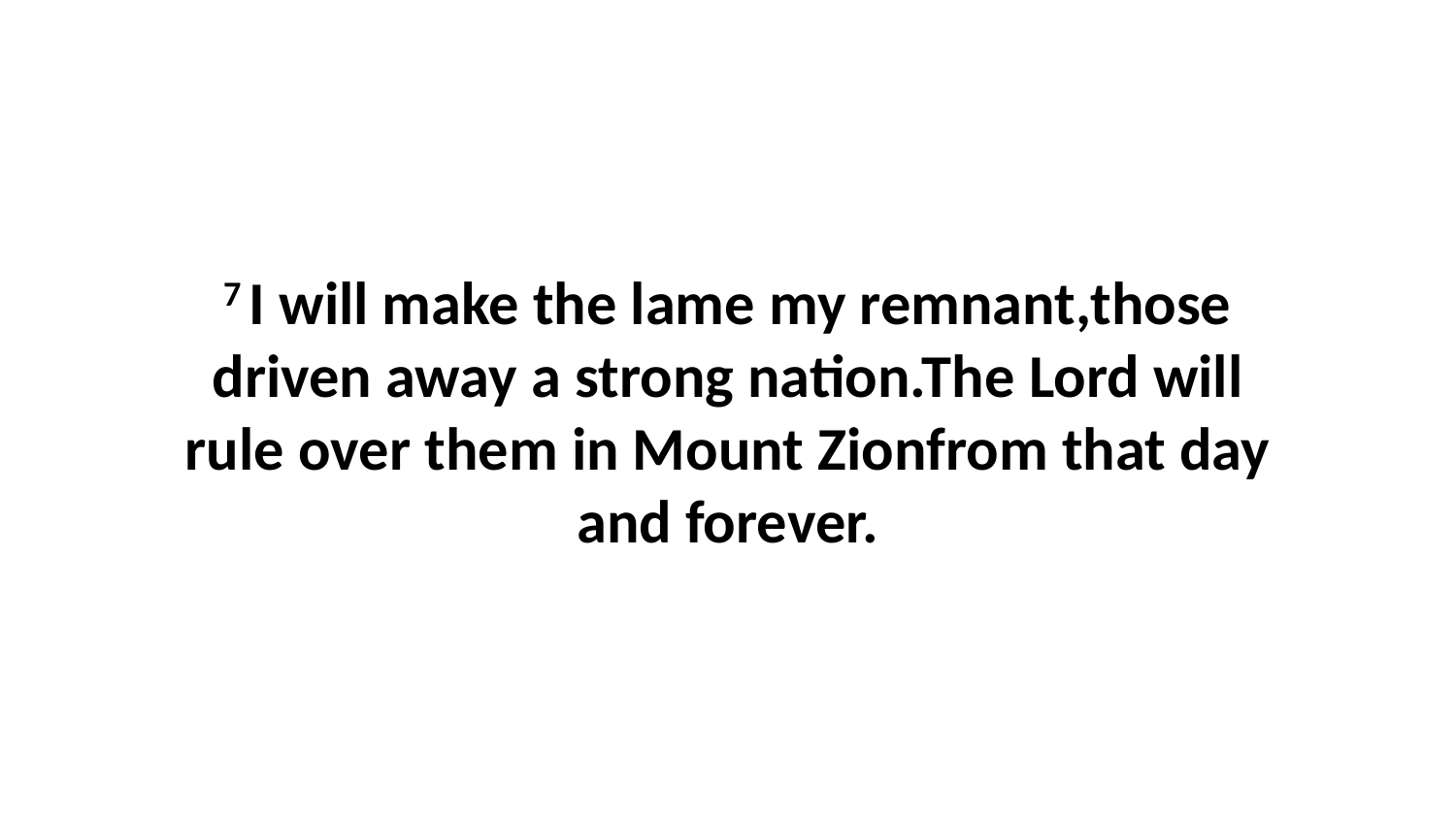

7 I will make the lame my remnant,those driven away a strong nation.The Lord will rule over them in Mount Zionfrom that day and forever.